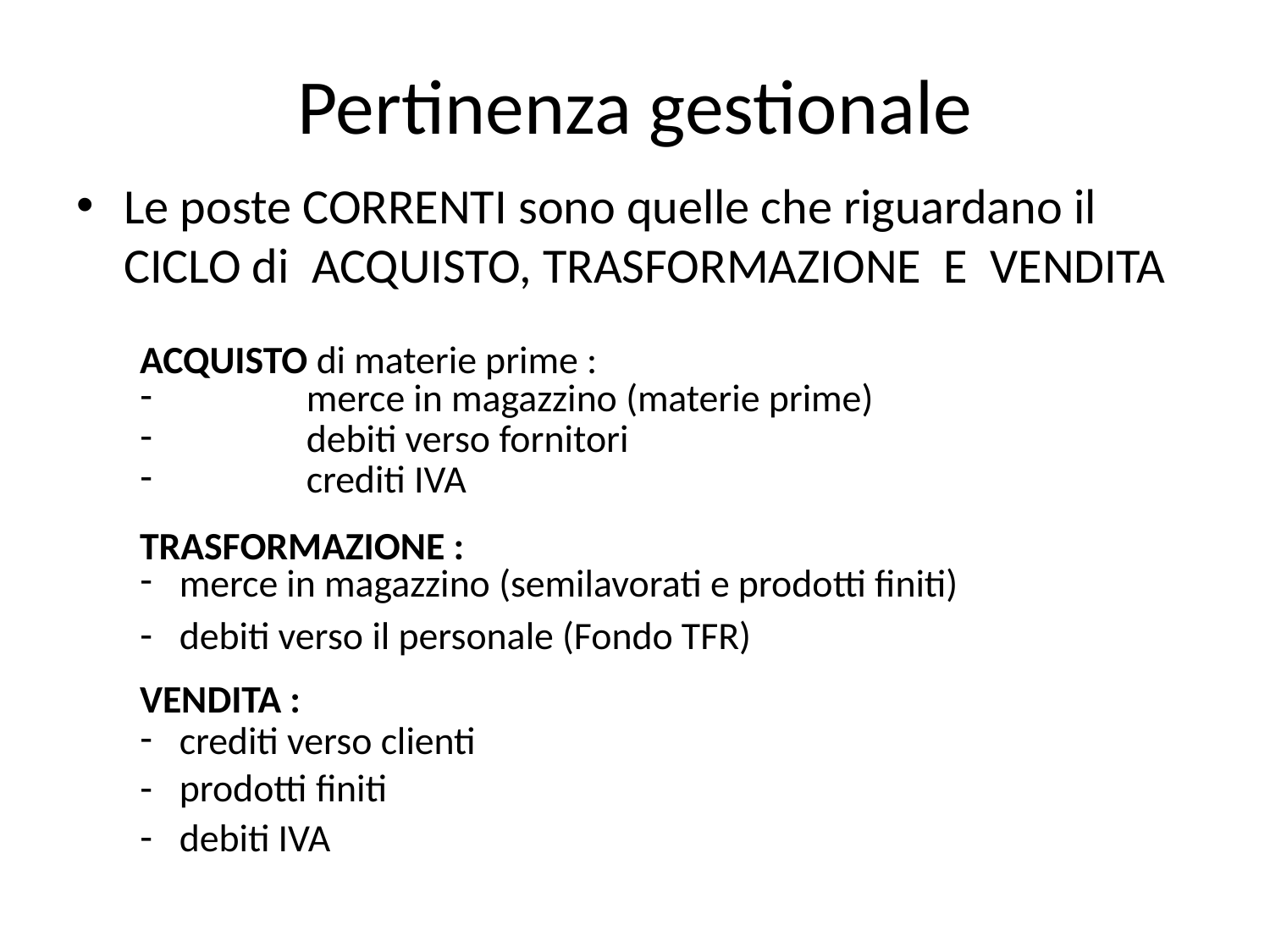

# Pertinenza gestionale
Le poste CORRENTI sono quelle che riguardano il CICLO di  ACQUISTO, TRASFORMAZIONE  E  VENDITA

ACQUISTO di materie prime :
	merce in magazzino (materie prime)
	debiti verso fornitori
	crediti IVA
TRASFORMAZIONE :
merce in magazzino (semilavorati e prodotti finiti)
debiti verso il personale (Fondo TFR)
VENDITA :
crediti verso clienti
prodotti finiti
debiti IVA